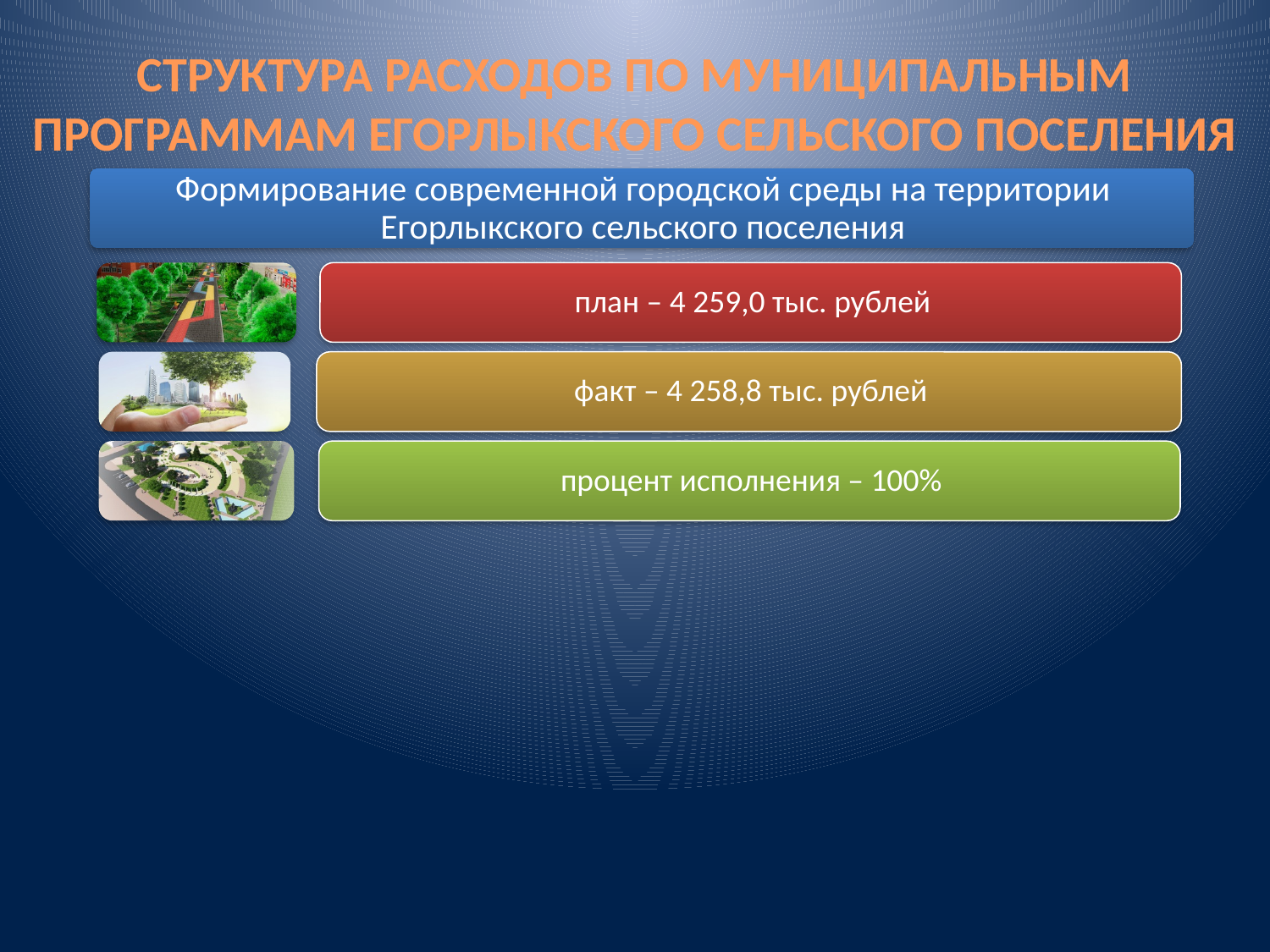

СТРУКТУРА РАСХОДОВ ПО МУНИЦИПАЛЬНЫМ ПРОГРАММАМ ЕГОРЛЫКСКОГО СЕЛЬСКОГО ПОСЕЛЕНИЯ
Формирование современной городской среды на территории Егорлыкского сельского поселения
план – 4 259,0 тыс. рублей
факт – 4 258,8 тыс. рублей
процент исполнения – 100%